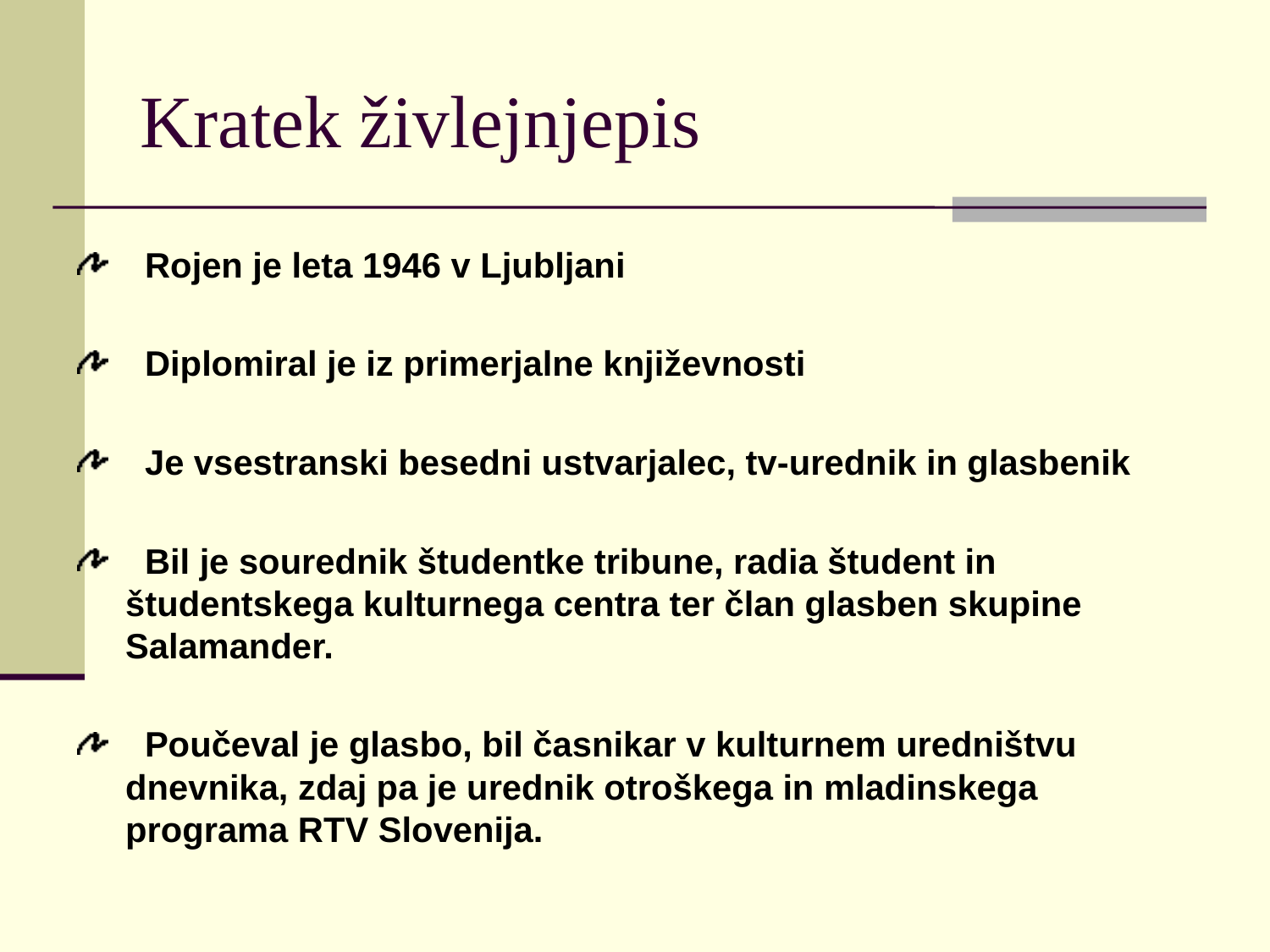

# Kratek živlejnjepis
  Rojen je leta 1946 v Ljubljani

  Diplomiral je iz primerjalne književnosti

  Je vsestranski besedni ustvarjalec, tv-urednik in glasbenik

  Bil je sourednik študentke tribune, radia študent in študentskega kulturnega centra ter član glasben skupine Salamander.

  Poučeval je glasbo, bil časnikar v kulturnem uredništvu dnevnika, zdaj pa je urednik otroškega in mladinskega programa RTV Slovenija.